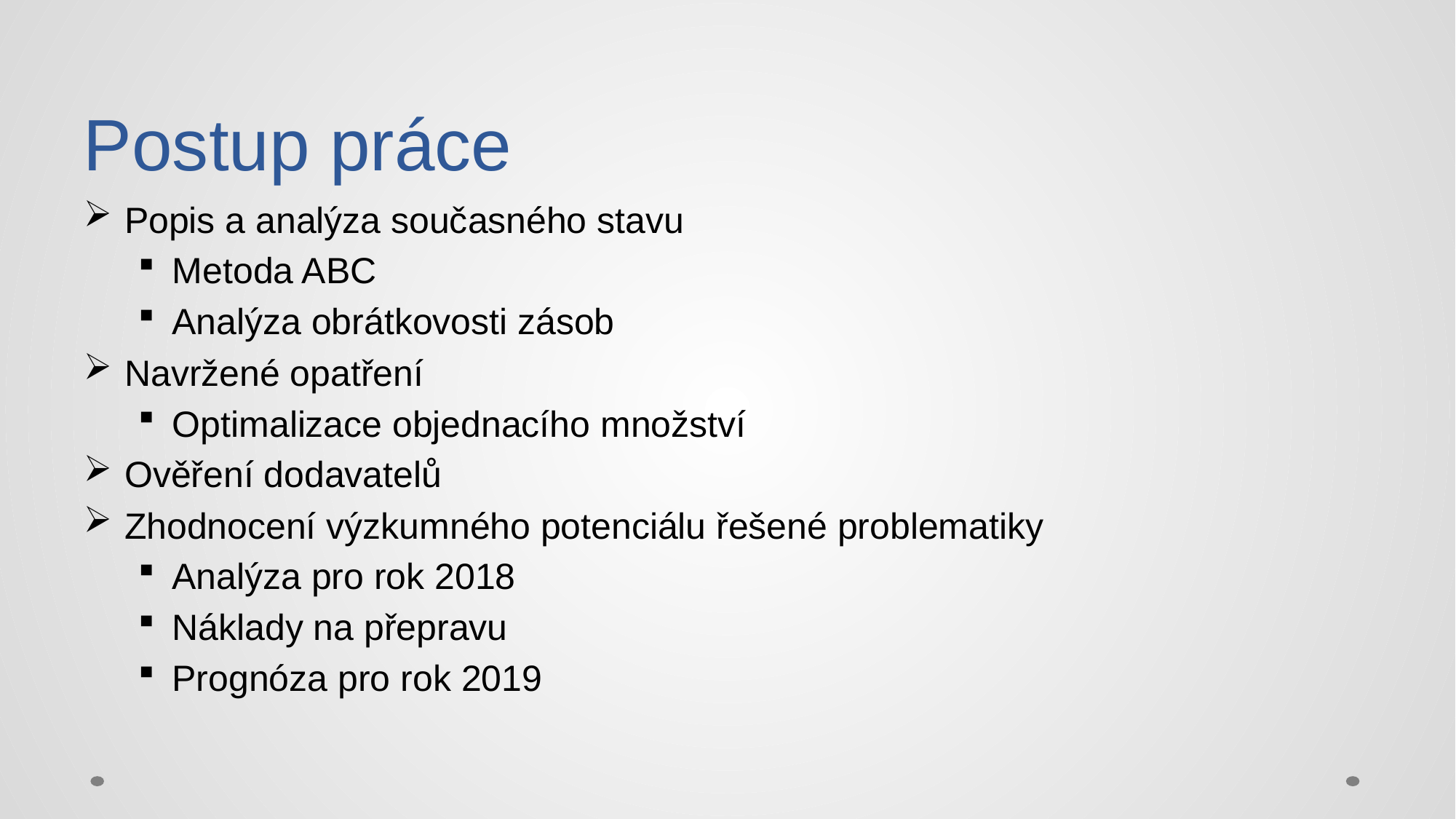

# Postup práce
Popis a analýza současného stavu
Metoda ABC
Analýza obrátkovosti zásob
Navržené opatření
Optimalizace objednacího množství
Ověření dodavatelů
Zhodnocení výzkumného potenciálu řešené problematiky
Analýza pro rok 2018
Náklady na přepravu
Prognóza pro rok 2019